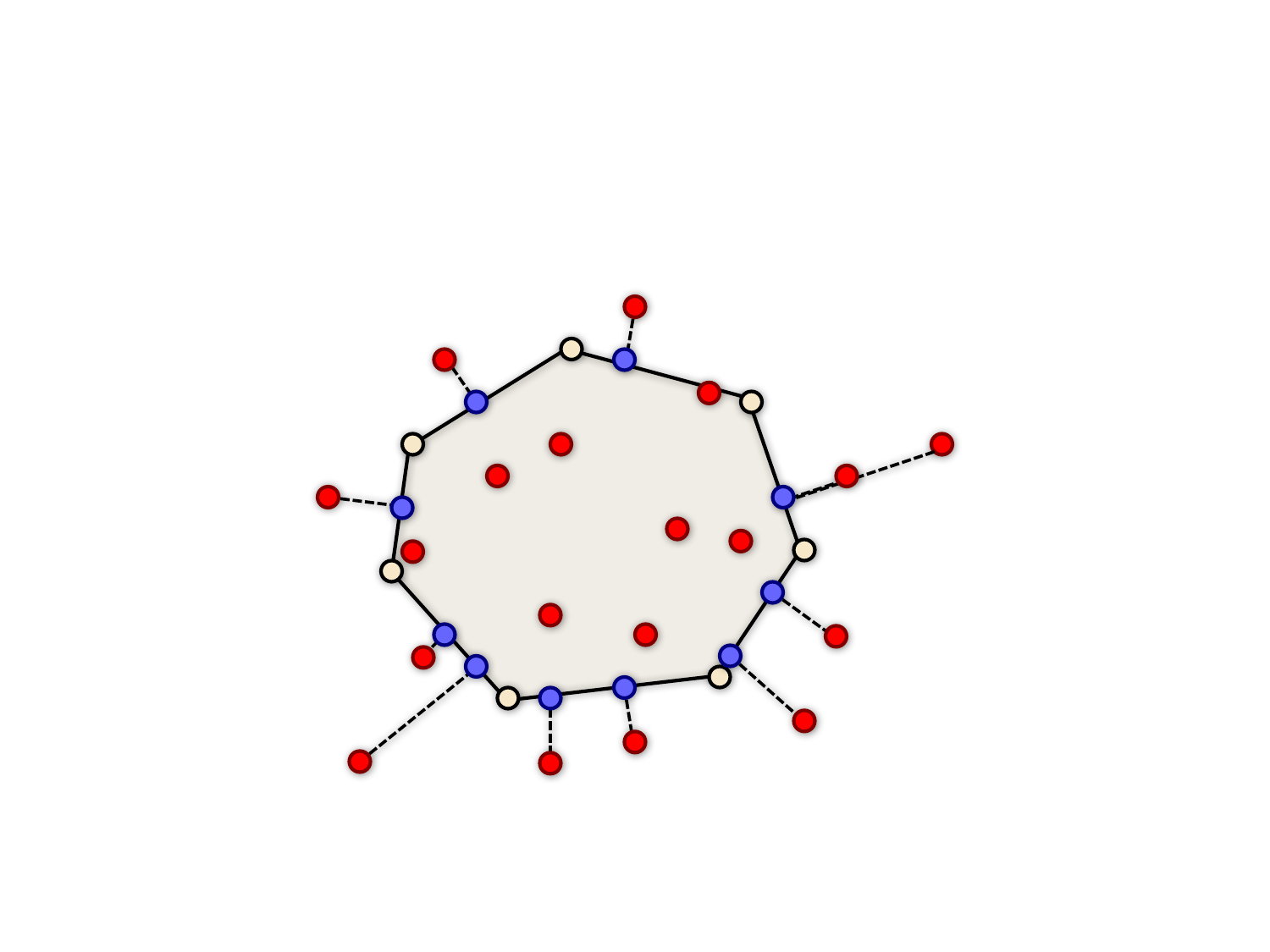

# BRDF Gamut Mapping: Clamping (≈ Relative Colorimetric Intent)